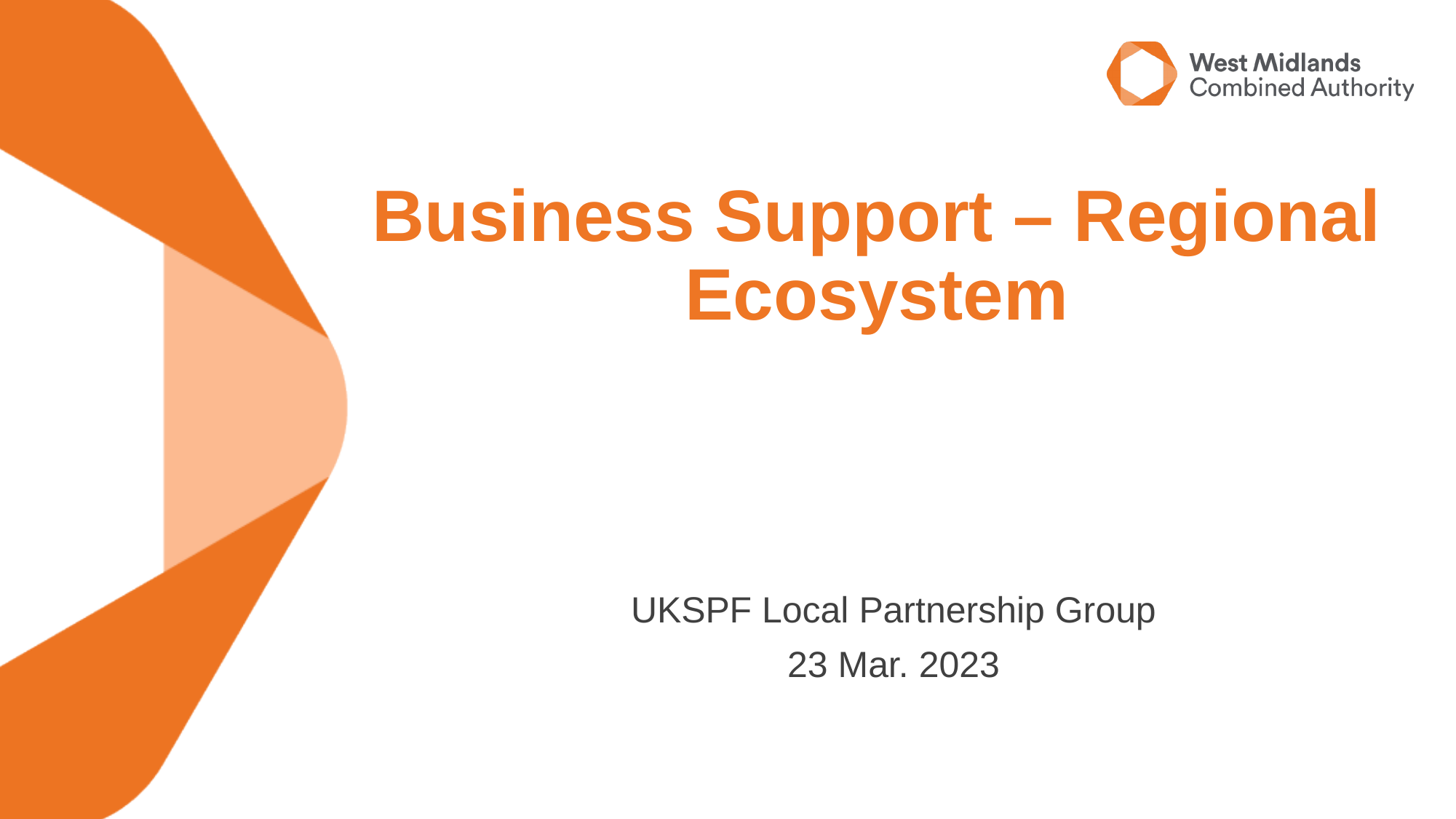

# Business Support – Regional Ecosystem
UKSPF Local Partnership Group
23 Mar. 2023